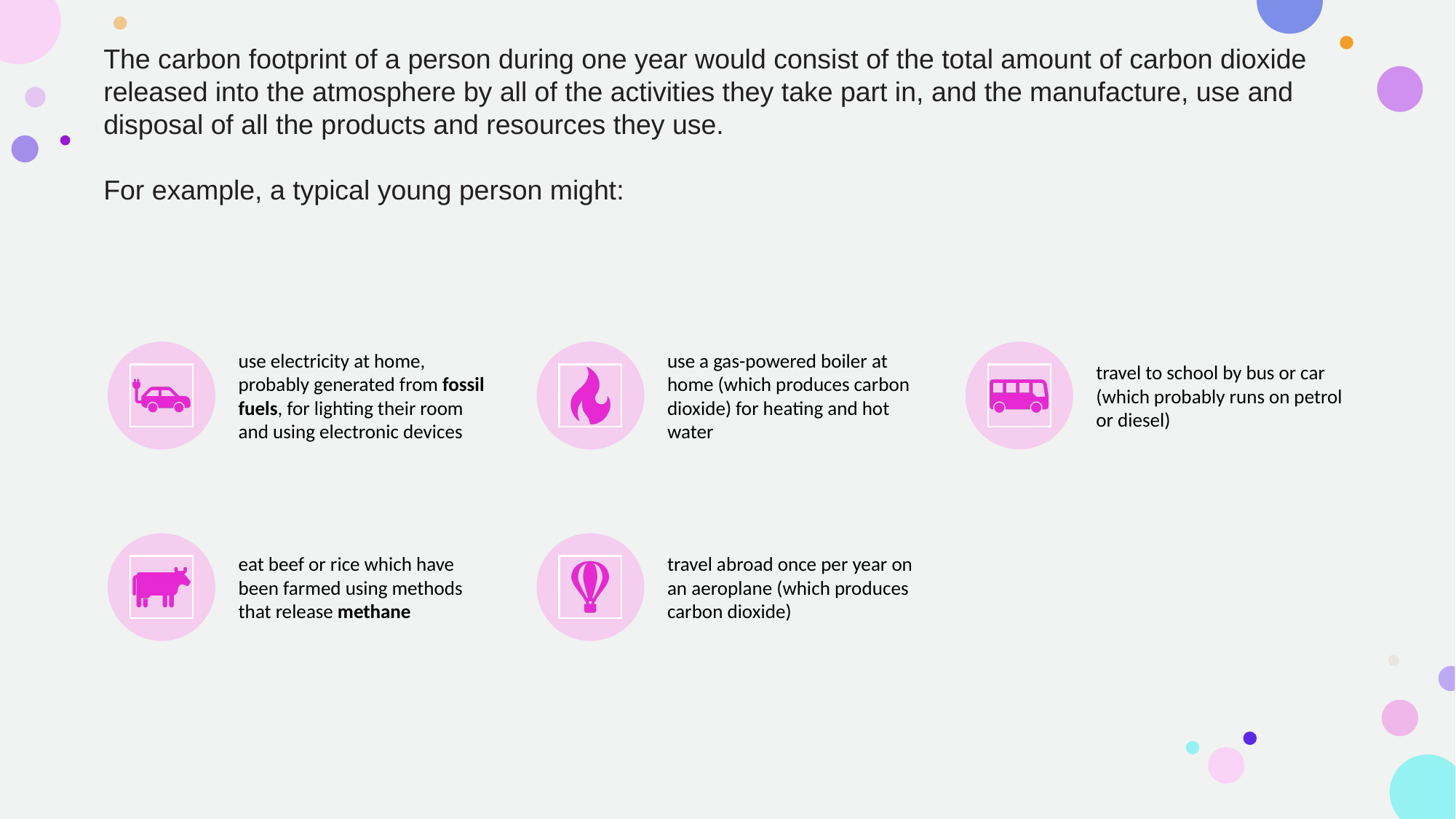

The carbon footprint of a person during one year would consist of the total amount of carbon dioxide released into the atmosphere by all of the activities they take part in, and the manufacture, use and disposal of all the products and resources they use.

For example, a typical young person might:

use electricity at home, probably generated from fossil fuels, for lighting their room and using electronic devices
use a gas-powered boiler at home (which produces carbon dioxide) for heating and hot water
travel to school by bus or car (which probably runs on petrol or diesel)
eat beef or rice which have been farmed using methods that release methane
travel abroad once per year on an aeroplane (which produces carbon dioxide)